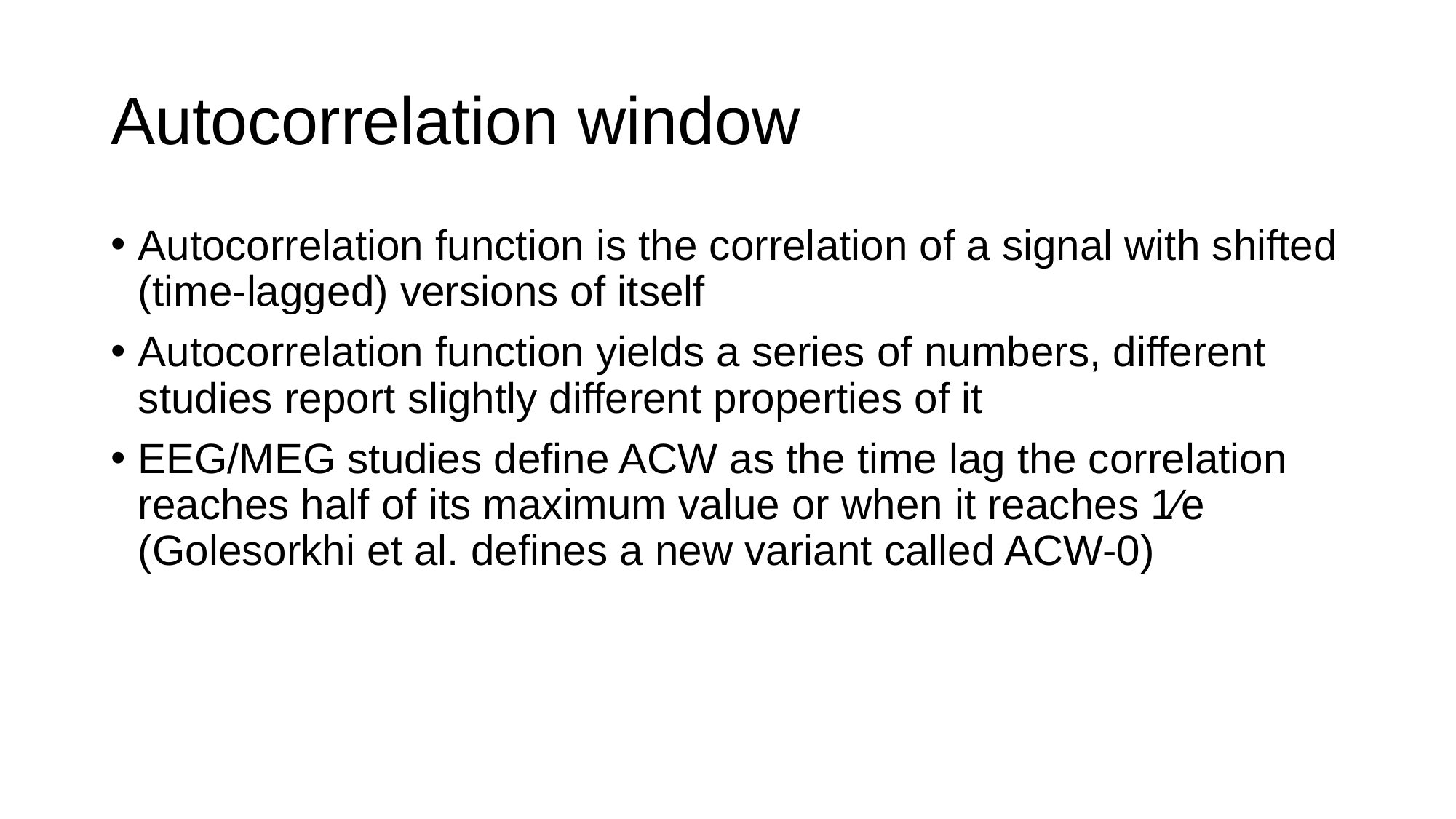

# Autocorrelation window
Autocorrelation function is the correlation of a signal with shifted (time-lagged) versions of itself
Autocorrelation function yields a series of numbers, different studies report slightly different properties of it
EEG/MEG studies define ACW as the time lag the correlation reaches half of its maximum value or when it reaches 1⁄e (Golesorkhi et al. defines a new variant called ACW-0)